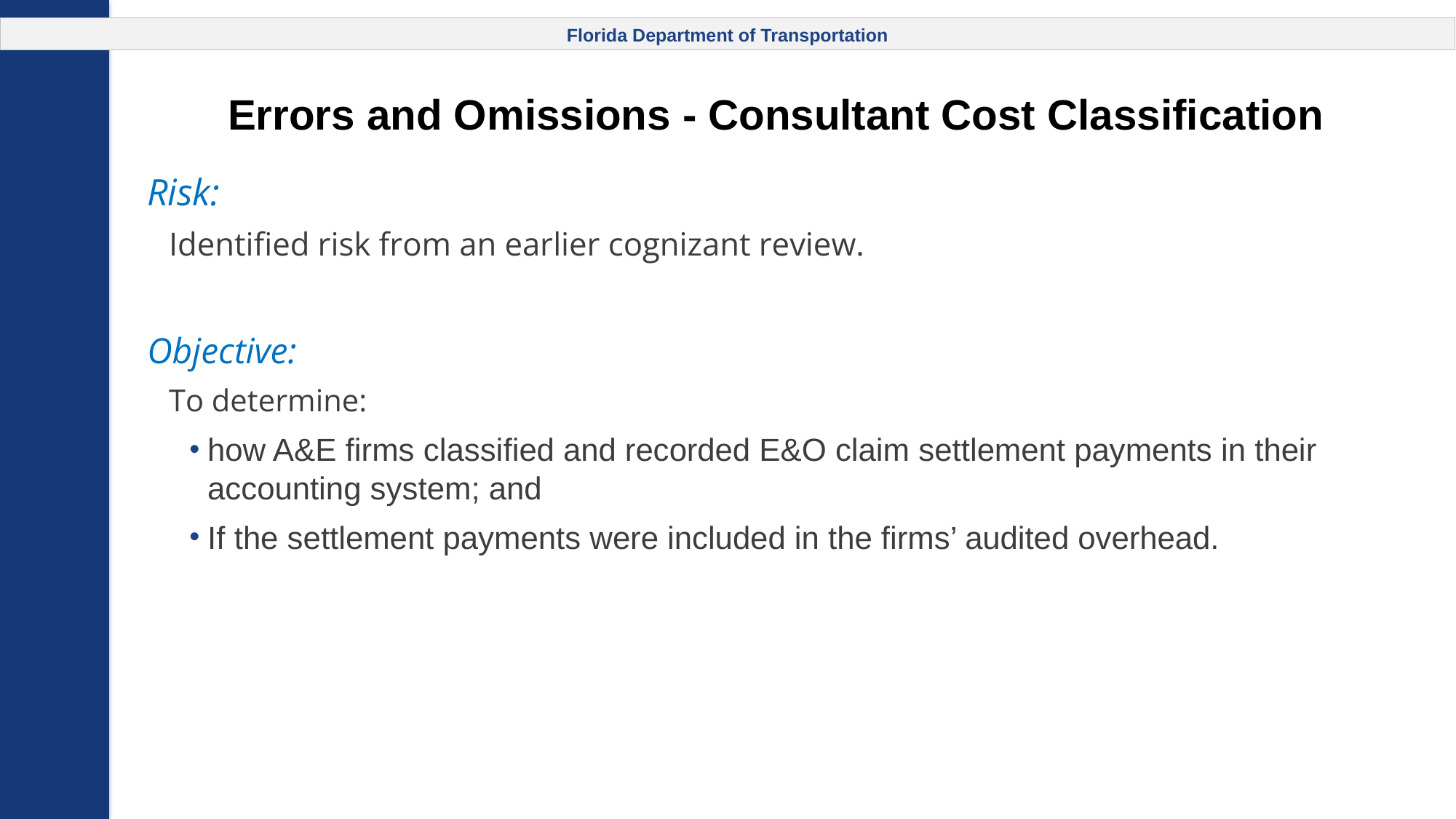

# Errors and Omissions - Consultant Cost Classification
Risk:
Identified risk from an earlier cognizant review.

Objective:
To determine:
how A&E firms classified and recorded E&O claim settlement payments in their accounting system; and
If the settlement payments were included in the firms’ audited overhead.